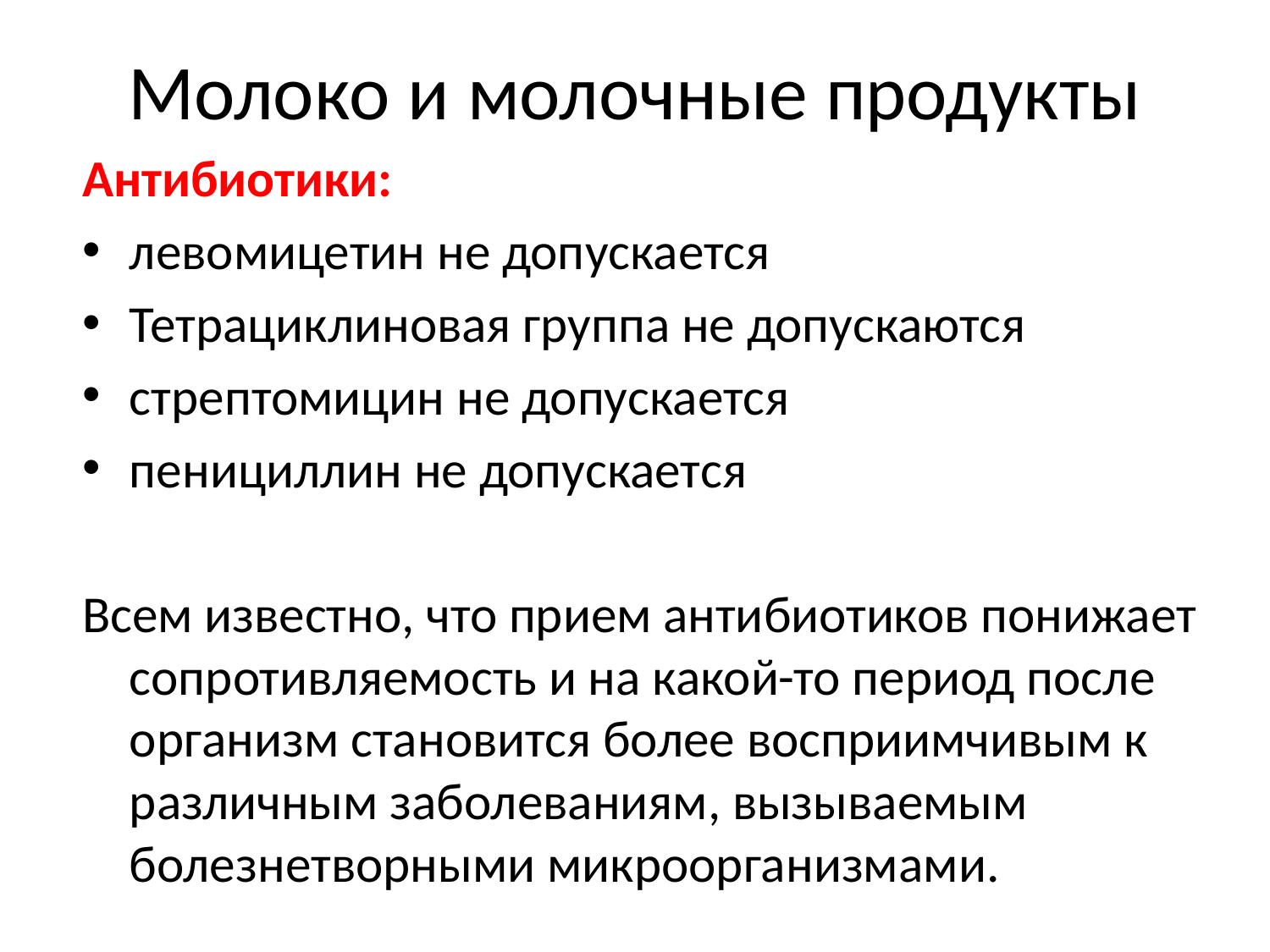

# Молоко и молочные продукты
Антибиотики:
левомицетин не допускается
Тетрациклиновая группа не допускаются
стрептомицин не допускается
пенициллин не допускается

Всем известно, что прием антибиотиков понижает сопротивляемость и на какой-то период после организм становится более восприимчивым к различным заболеваниям, вызываемым болезнетворными микроорганизмами.